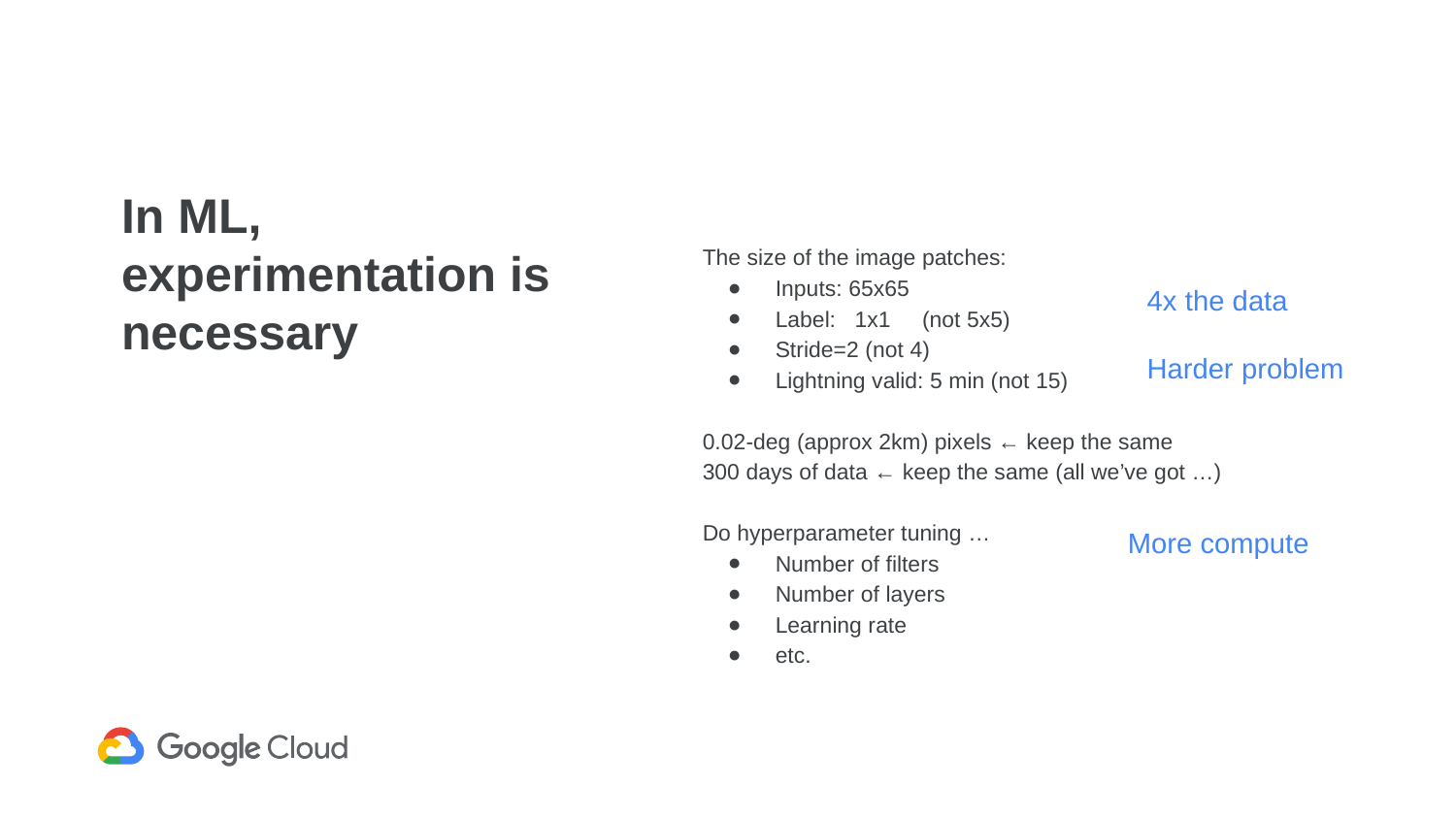

# In ML, experimentation is necessary

The size of the image patches:
Inputs: 65x65
Label:   1x1     (not 5x5)
Stride=2 (not 4)
Lightning valid: 5 min (not 15)

0.02-deg (approx 2km) pixels ← keep the same
300 days of data ← keep the same (all we’ve got …)

Do hyperparameter tuning …
Number of filters
Number of layers
Learning rate
etc.
4x the data

Harder problem
More compute